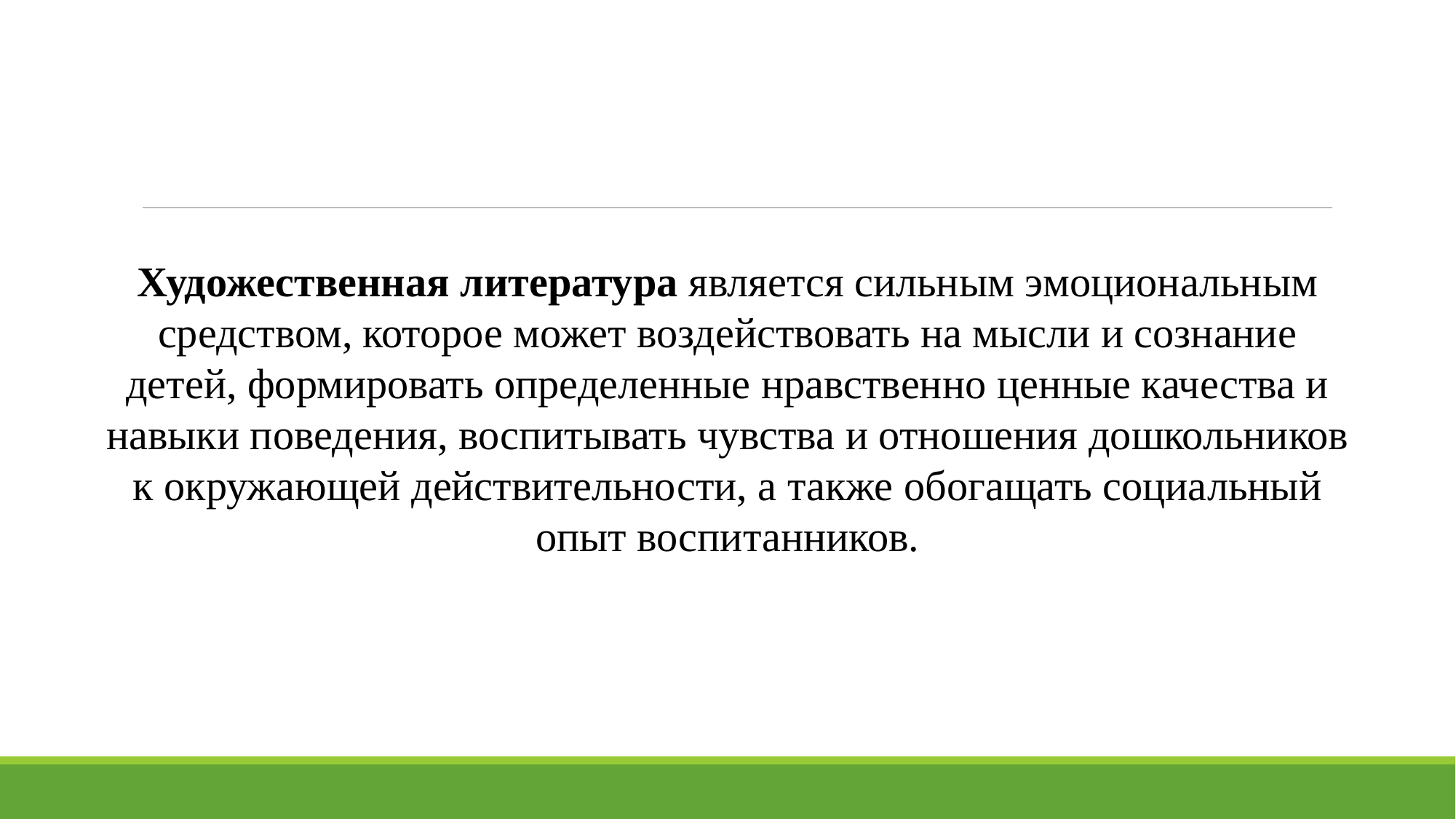

Художественная литература является сильным эмоциональным средством, которое может воздействовать на мысли и сознание детей, формировать определенные нравственно ценные качества и навыки поведения, воспитывать чувства и отношения дошкольников к окружающей действительности, а также обогащать социальный опыт воспитанников.